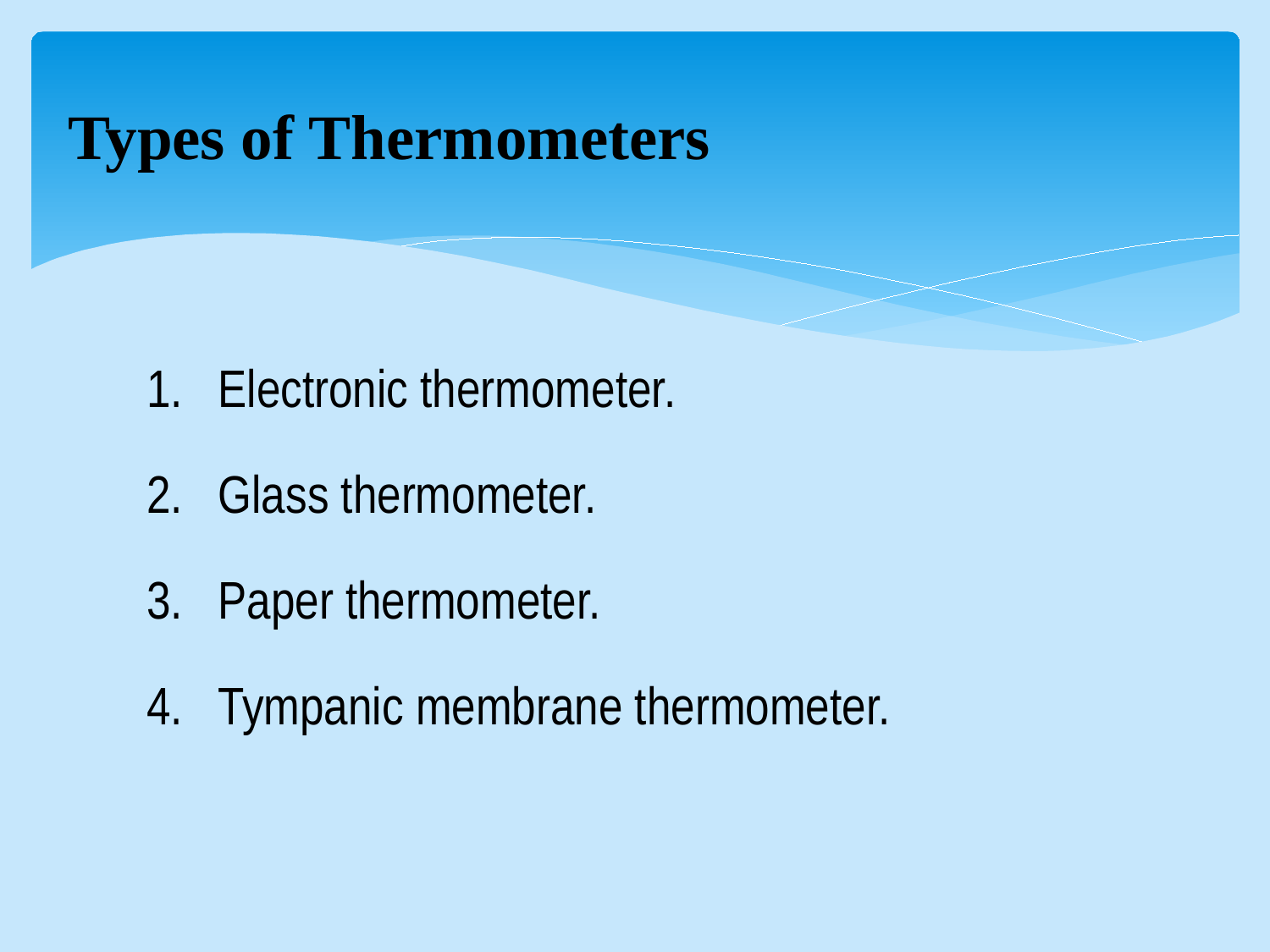

# Types of Thermometers

Electronic thermometer.
Glass thermometer.
Paper thermometer.
Tympanic membrane thermometer.